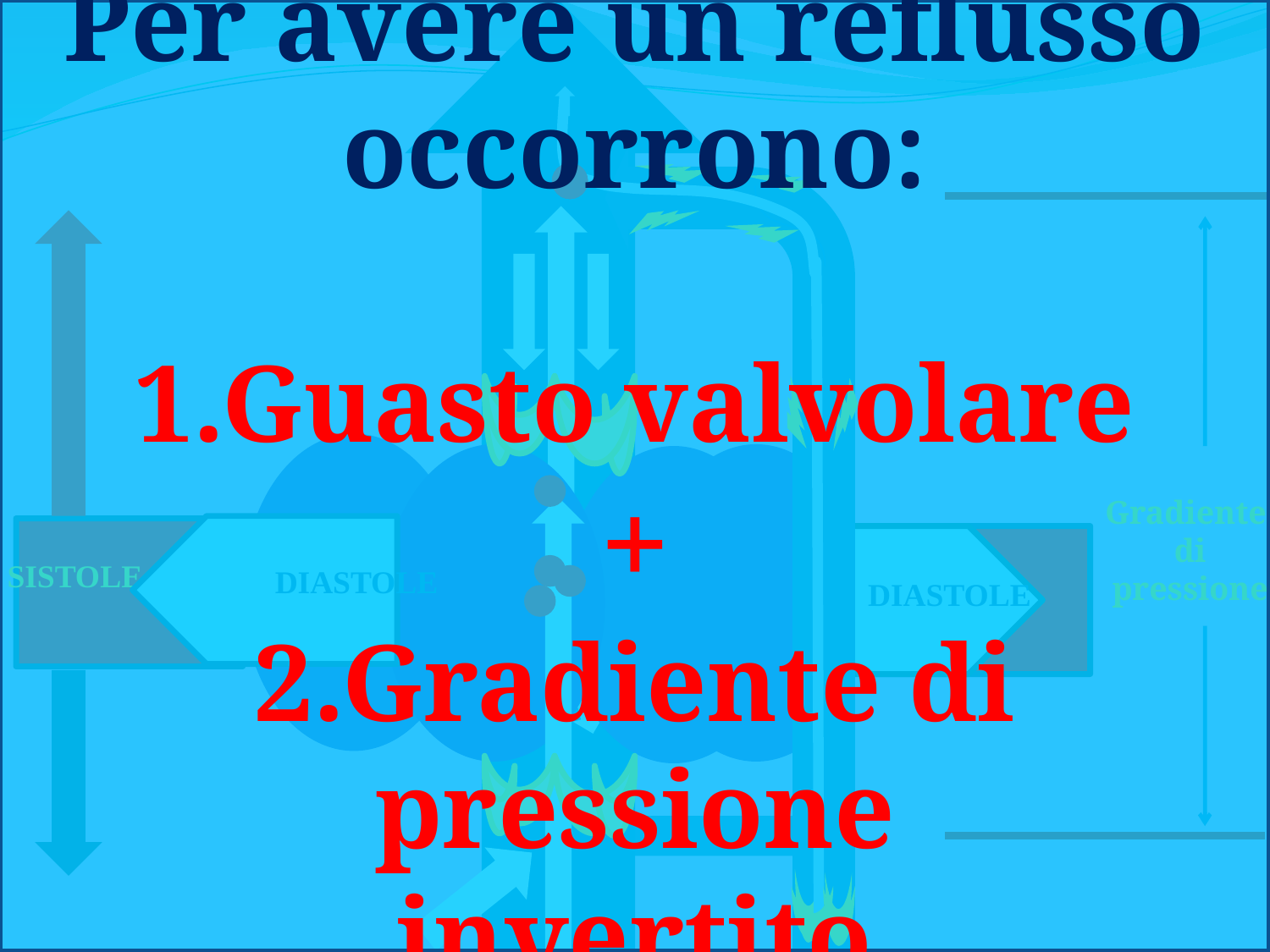

Per avere un reflusso occorrono:

1.Guasto valvolare
+
2.Gradiente di pressione
invertito

Gradiente
di
pressione

SISTOLE

           DIASTOLE
SISTOLE

DIASTOLE

……………………………………………………………